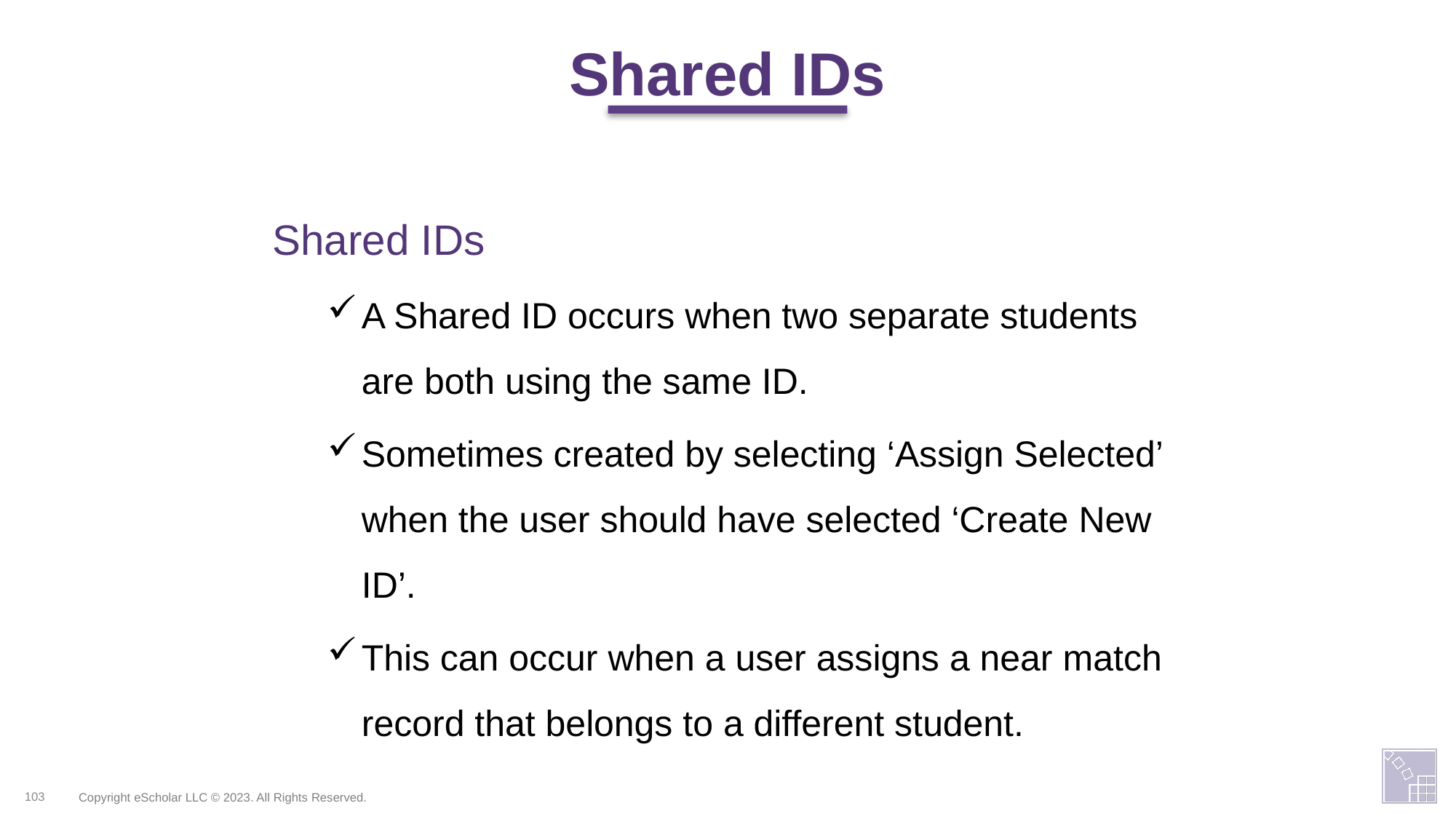

Shared IDs
Shared IDs
A Shared ID occurs when two separate students are both using the same ID.
Sometimes created by selecting ‘Assign Selected’ when the user should have selected ‘Create New ID’.
This can occur when a user assigns a near match record that belongs to a different student.

103
Copyright eScholar LLC © 2023. All Rights Reserved.